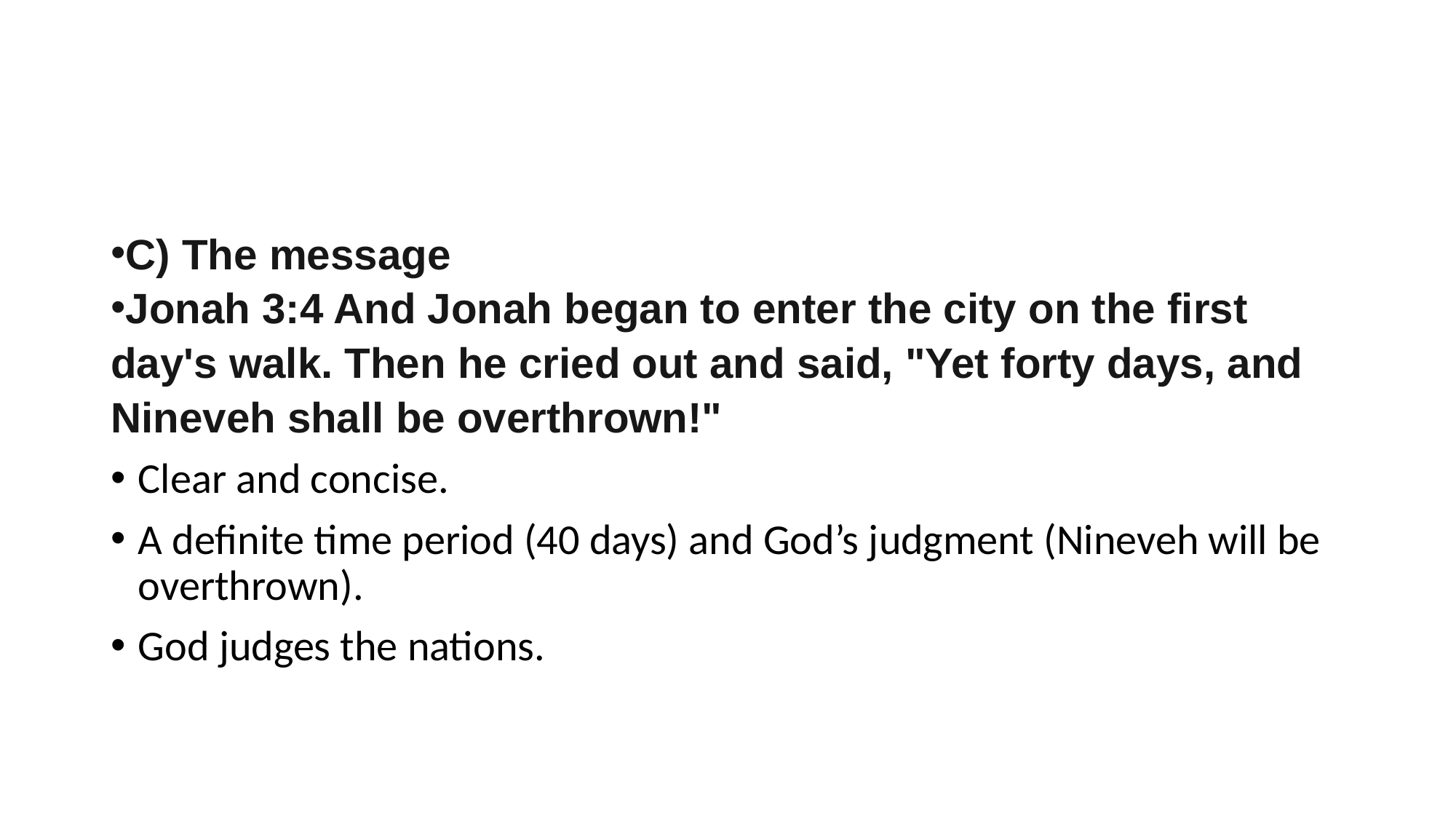

#
C) The message
Jonah 3:4 And Jonah began to enter the city on the first day's walk. Then he cried out and said, "Yet forty days, and Nineveh shall be overthrown!"
Clear and concise.
A definite time period (40 days) and God’s judgment (Nineveh will be overthrown).
God judges the nations.